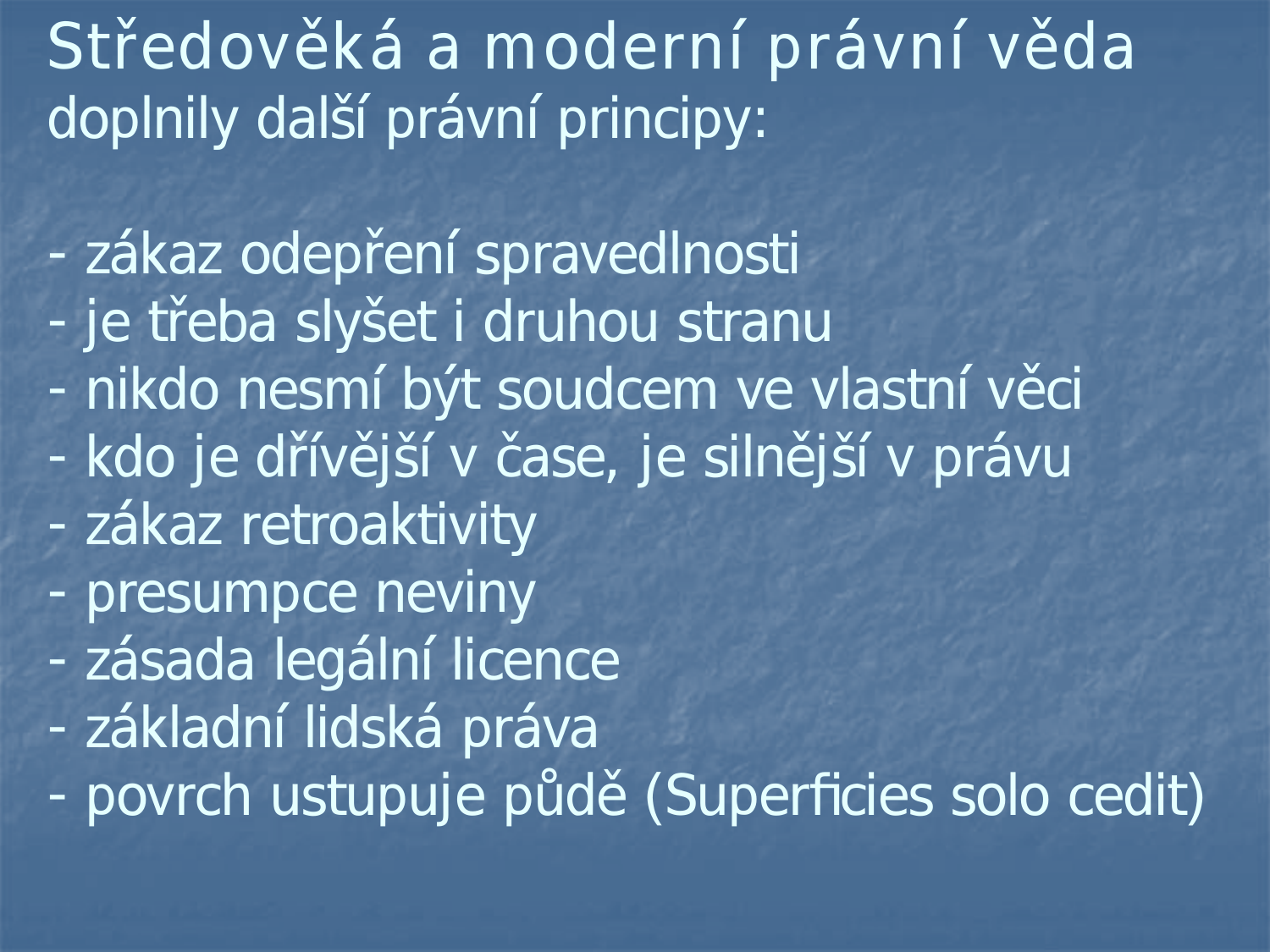

# Středověká a moderní právní věda doplnily další právní principy: - zákaz odepření spravedlnosti - je třeba slyšet i druhou stranu - nikdo nesmí být soudcem ve vlastní věci - kdo je dřívější v čase, je silnější v právu - zákaz retroaktivity - presumpce neviny - zásada legální licence - základní lidská práva - povrch ustupuje půdě (Superficies solo cedit)